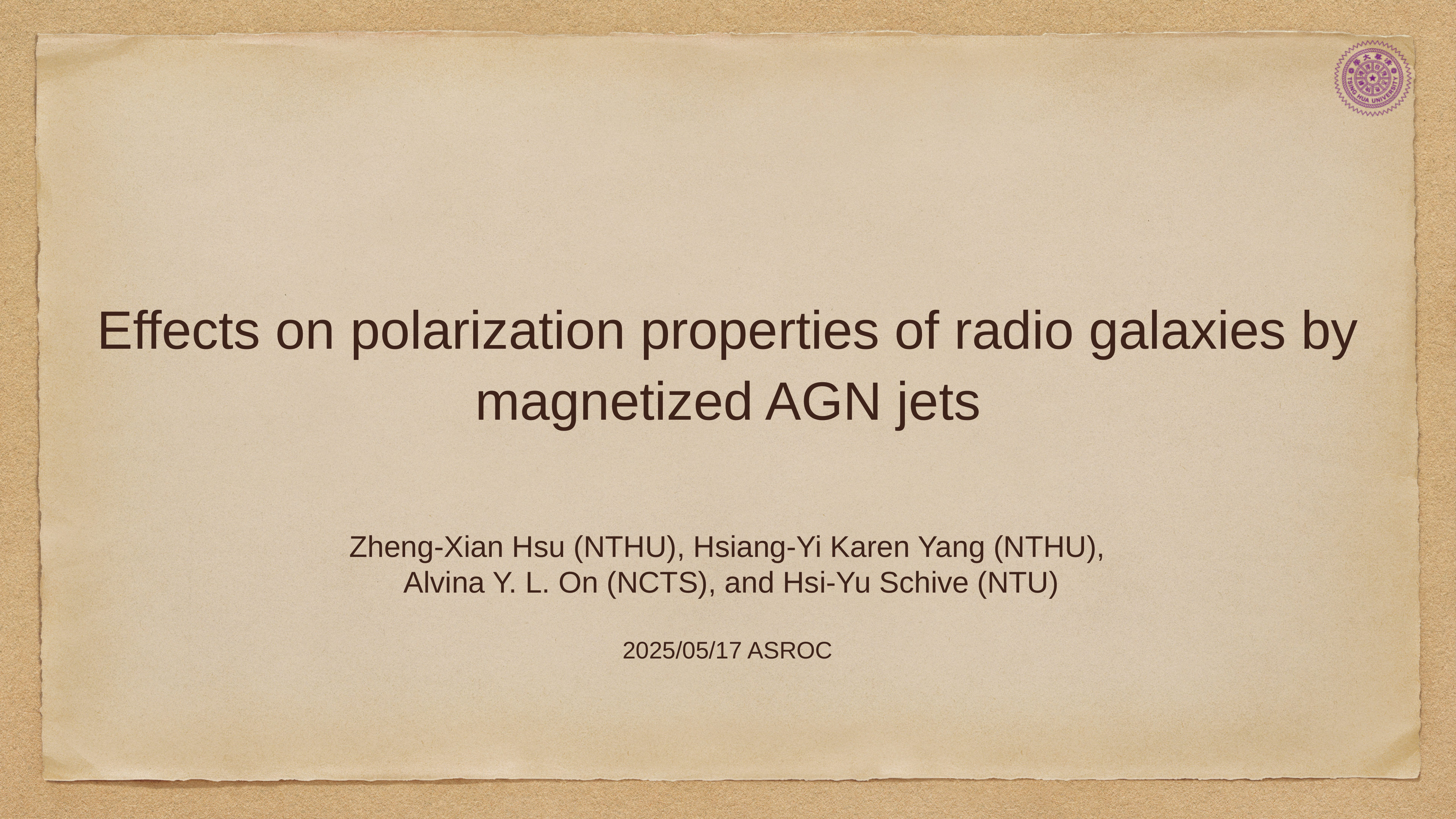

# Effects on polarization properties of radio galaxies by magnetized AGN jets
Zheng-Xian Hsu (NTHU), Hsiang-Yi Karen Yang (NTHU),
 Alvina Y. L. On (NCTS), and Hsi-Yu Schive (NTU)

2025/05/17 ASROC
1